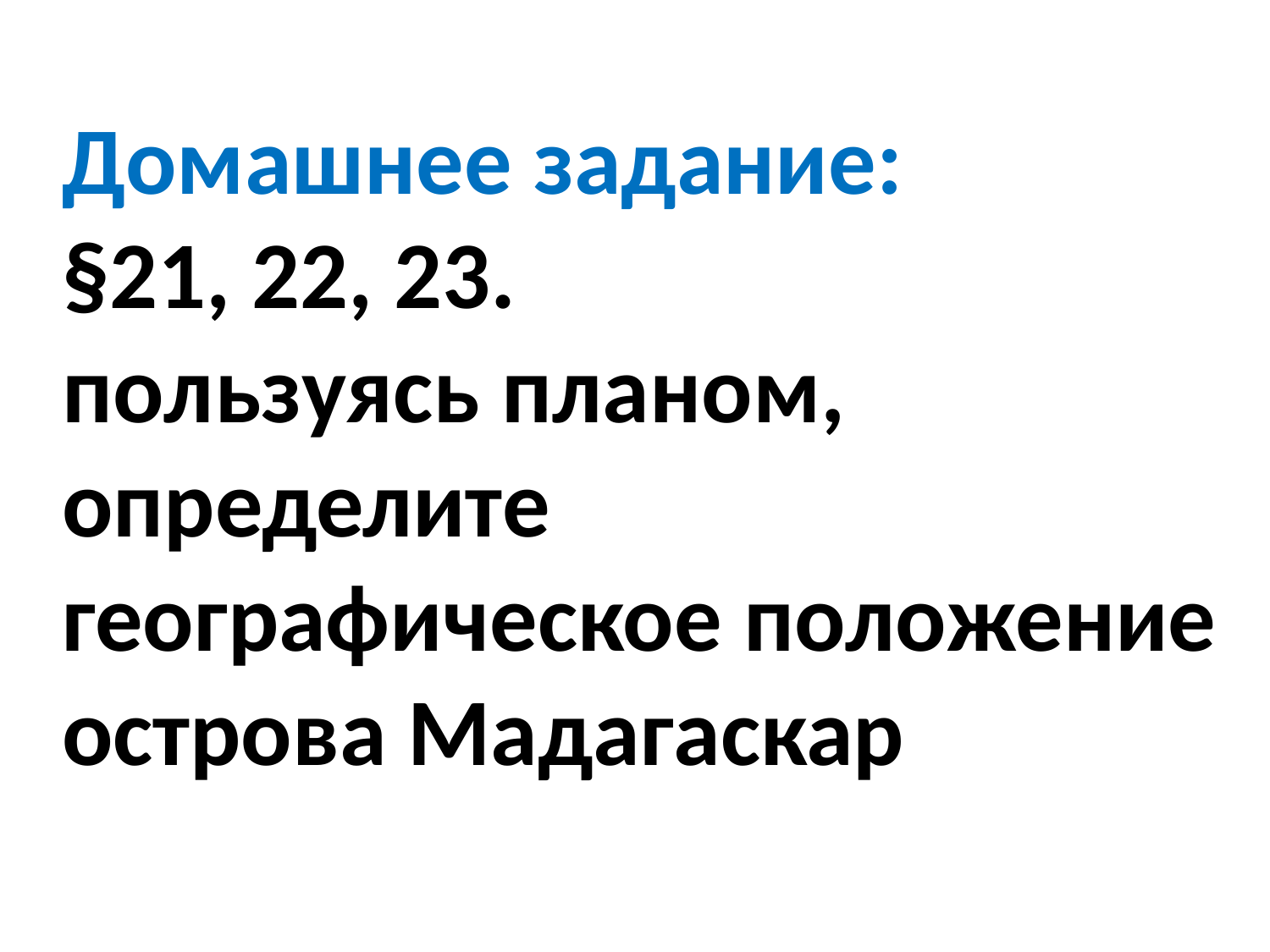

Домашнее задание:
§21, 22, 23.
пользуясь планом, определите географическое положение острова Мадагаскар